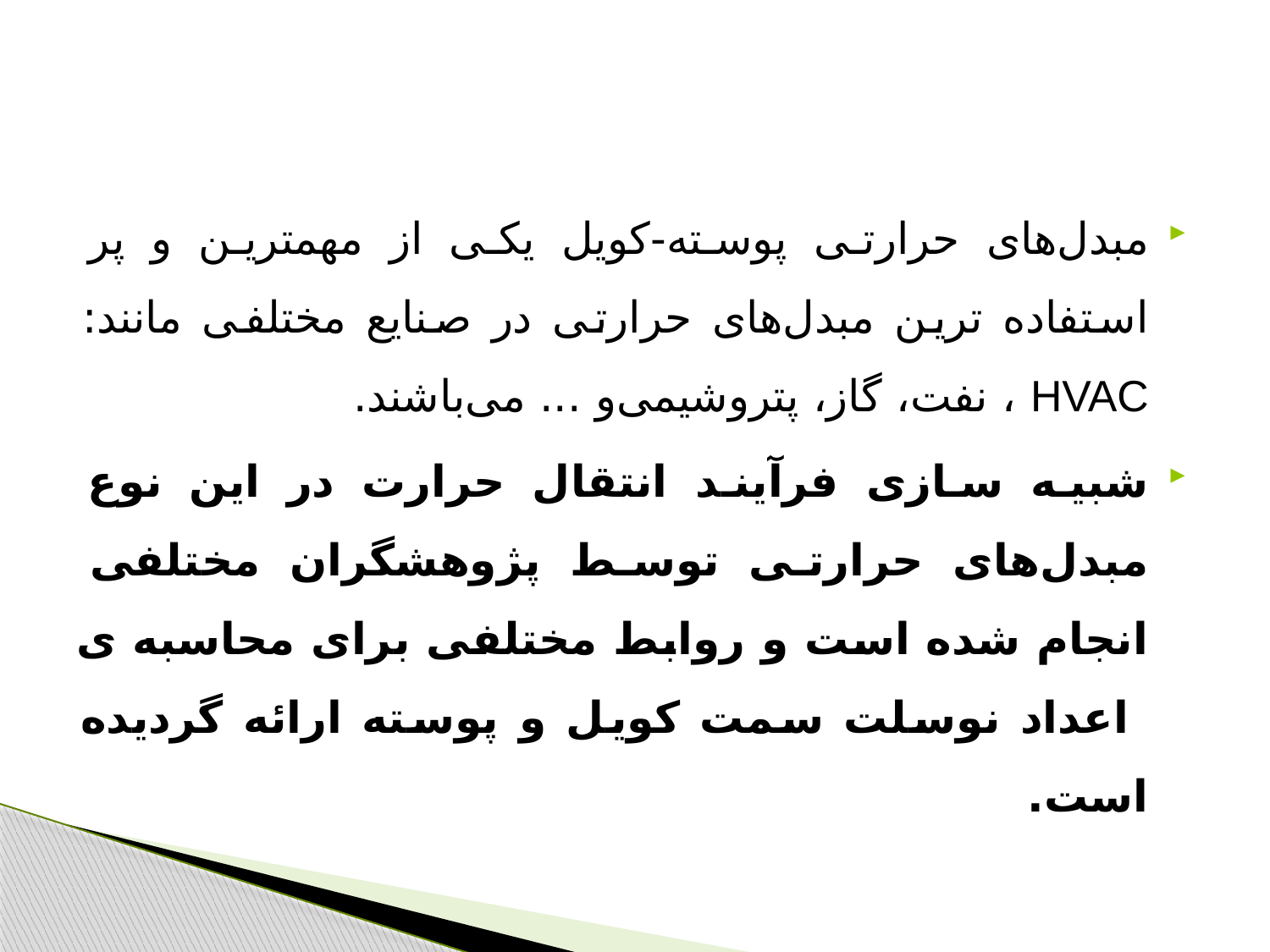

#

مبدل‌های حرارتی پوسته-کویل یکی از مهمترین و پر استفاده ترین مبدل‌های حرارتی در صنایع مختلفی مانند: HVAC ، نفت، گاز، پتروشیمی‌و ... می‌باشند.
شبیه سازی فرآیند انتقال حرارت در این نوع مبدل‌های حرارتی توسط پژوهشگران مختلفی انجام شده است و روابط مختلفی برای محاسبه ی  اعداد نوسلت سمت کویل و پوسته ارائه گردیده است.